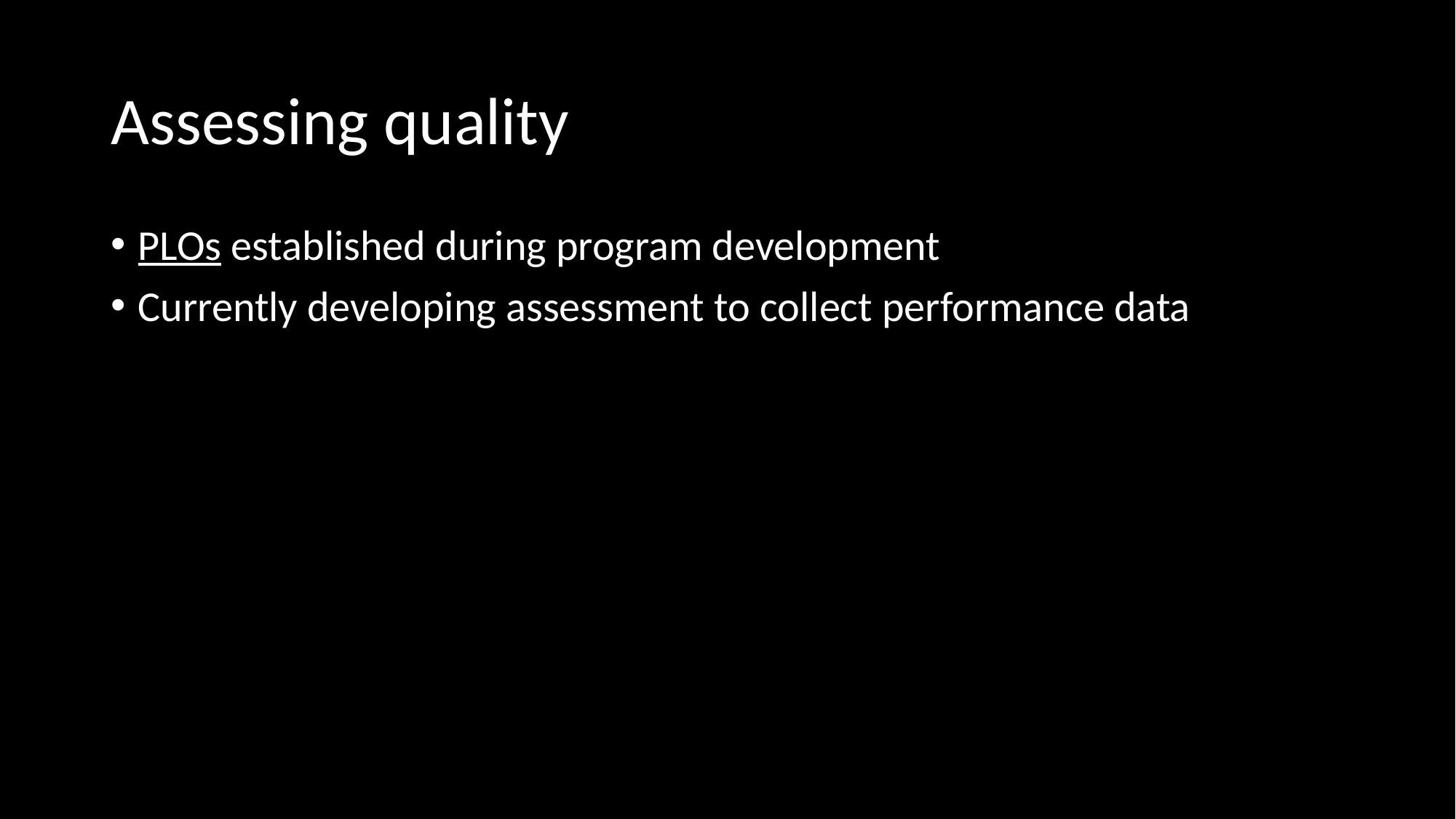

# Assessing quality
PLOs established during program development
Currently developing assessment to collect performance data